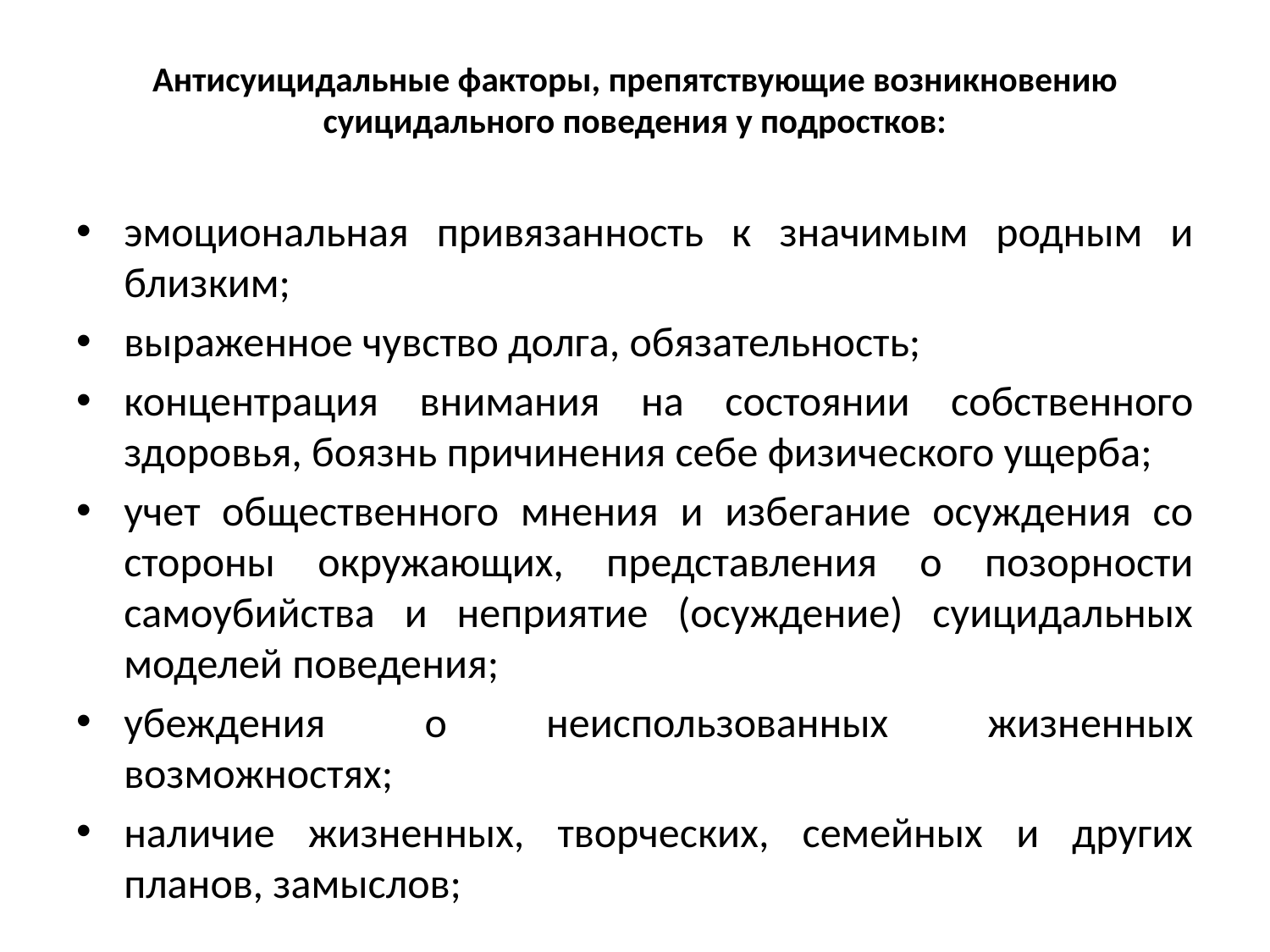

# Антисуицидальные факторы, препятствующие возникновению суицидального поведения у подростков:
эмоциональная привязанность к значимым родным и близким;
выраженное чувство долга, обязательность;
концентрация внимания на состоянии собственного здоровья, боязнь причинения себе физического ущерба;
учет общественного мнения и избегание осуждения со стороны окружающих, представления о позорности самоубийства и неприятие (осуждение) суицидальных моделей поведения;
убеждения о неиспользованных жизненных возможностях;
наличие жизненных, творческих, семейных и других планов, замыслов;